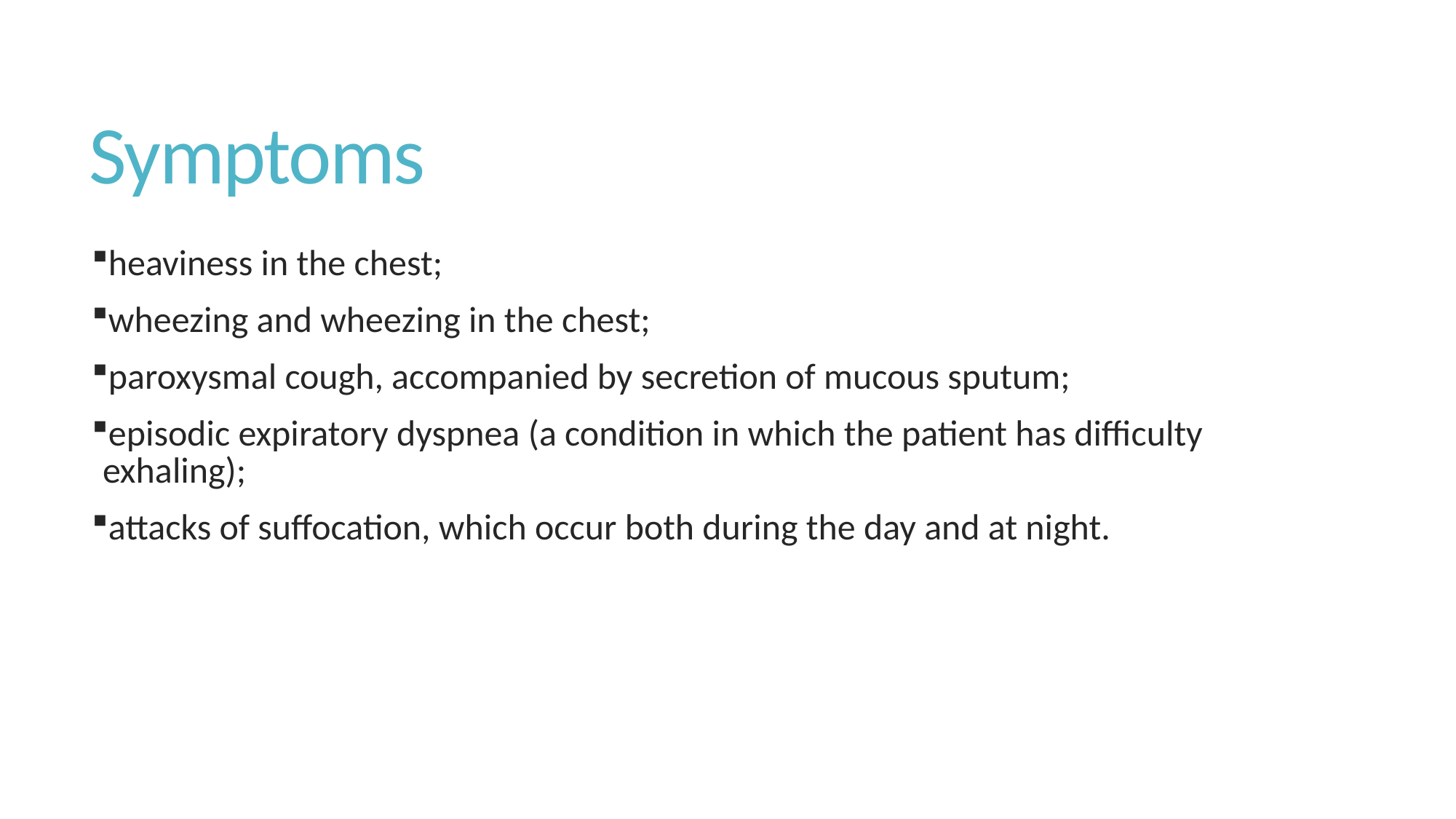

# Symptoms
heaviness in the chest;
wheezing and wheezing in the chest;
paroxysmal cough, accompanied by secretion of mucous sputum;
episodic expiratory dyspnea (a condition in which the patient has difficulty exhaling);
attacks of suffocation, which occur both during the day and at night.